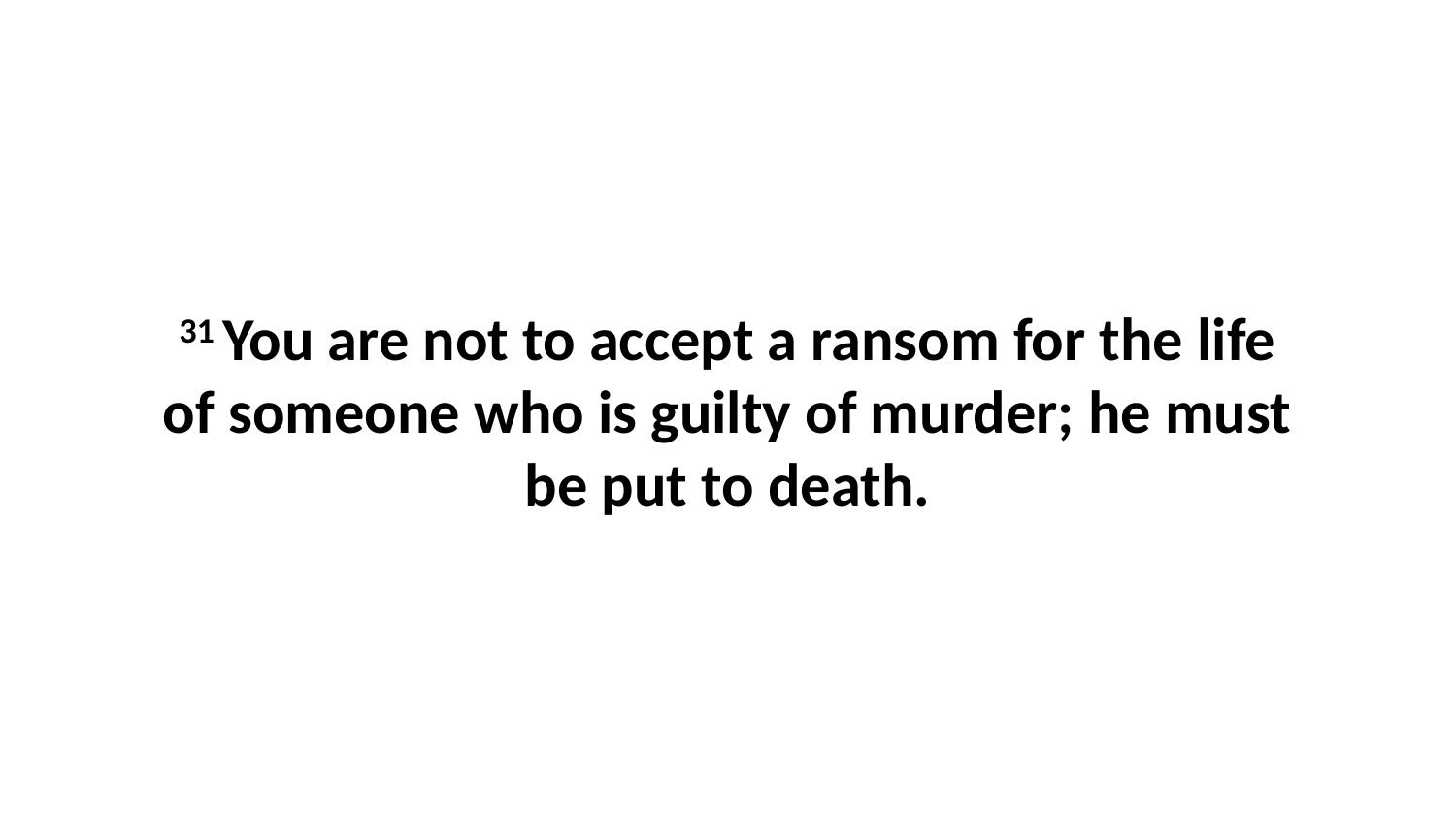

31 You are not to accept a ransom for the life of someone who is guilty of murder; he must be put to death.